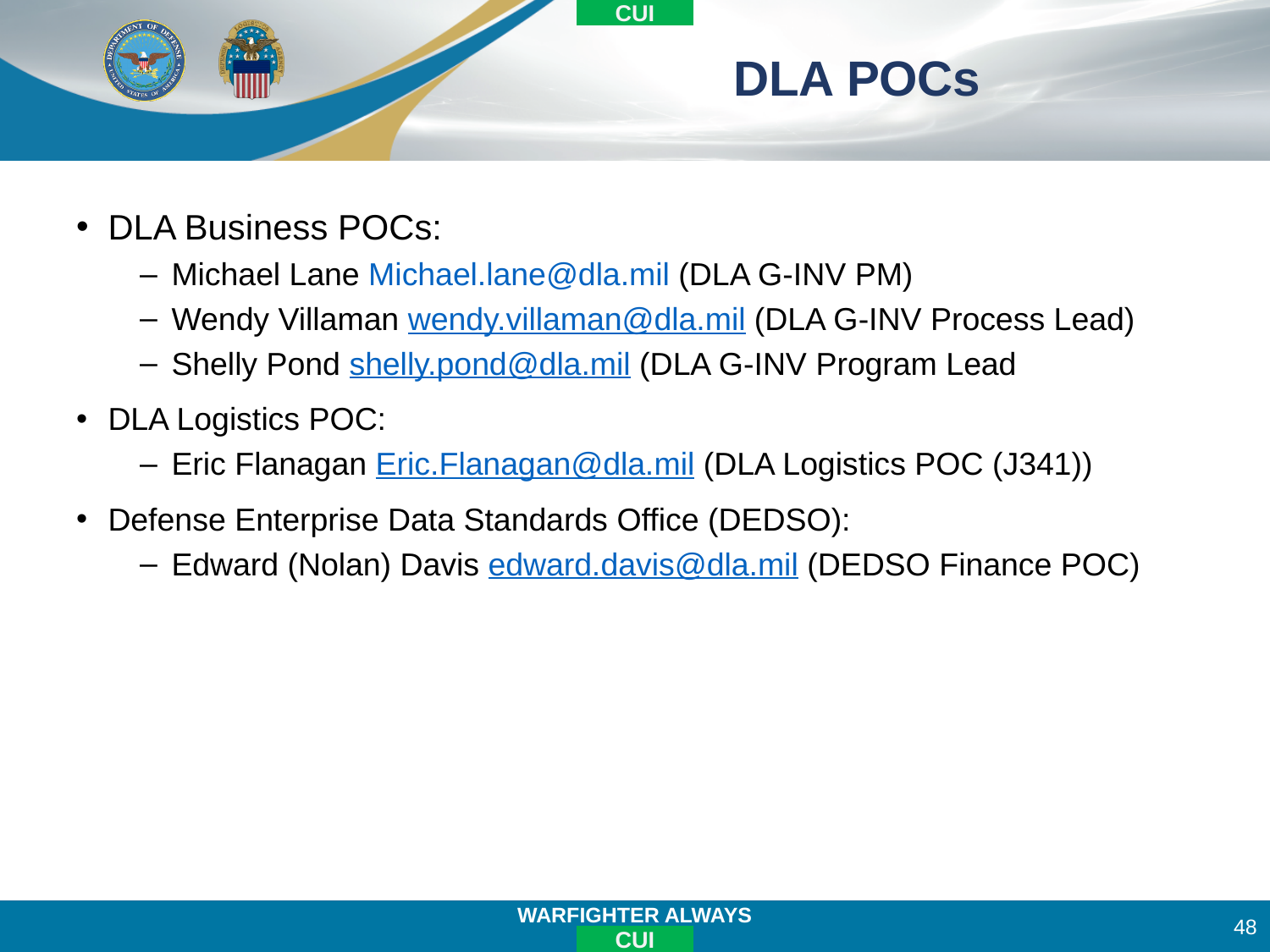

# DLA POCs
DLA Business POCs:
Michael Lane Michael.lane@dla.mil (DLA G-INV PM)
Wendy Villaman wendy.villaman@dla.mil (DLA G-INV Process Lead)
Shelly Pond shelly.pond@dla.mil (DLA G-INV Program Lead
DLA Logistics POC:
Eric Flanagan Eric.Flanagan@dla.mil (DLA Logistics POC (J341))
Defense Enterprise Data Standards Office (DEDSO):
Edward (Nolan) Davis edward.davis@dla.mil (DEDSO Finance POC)

48